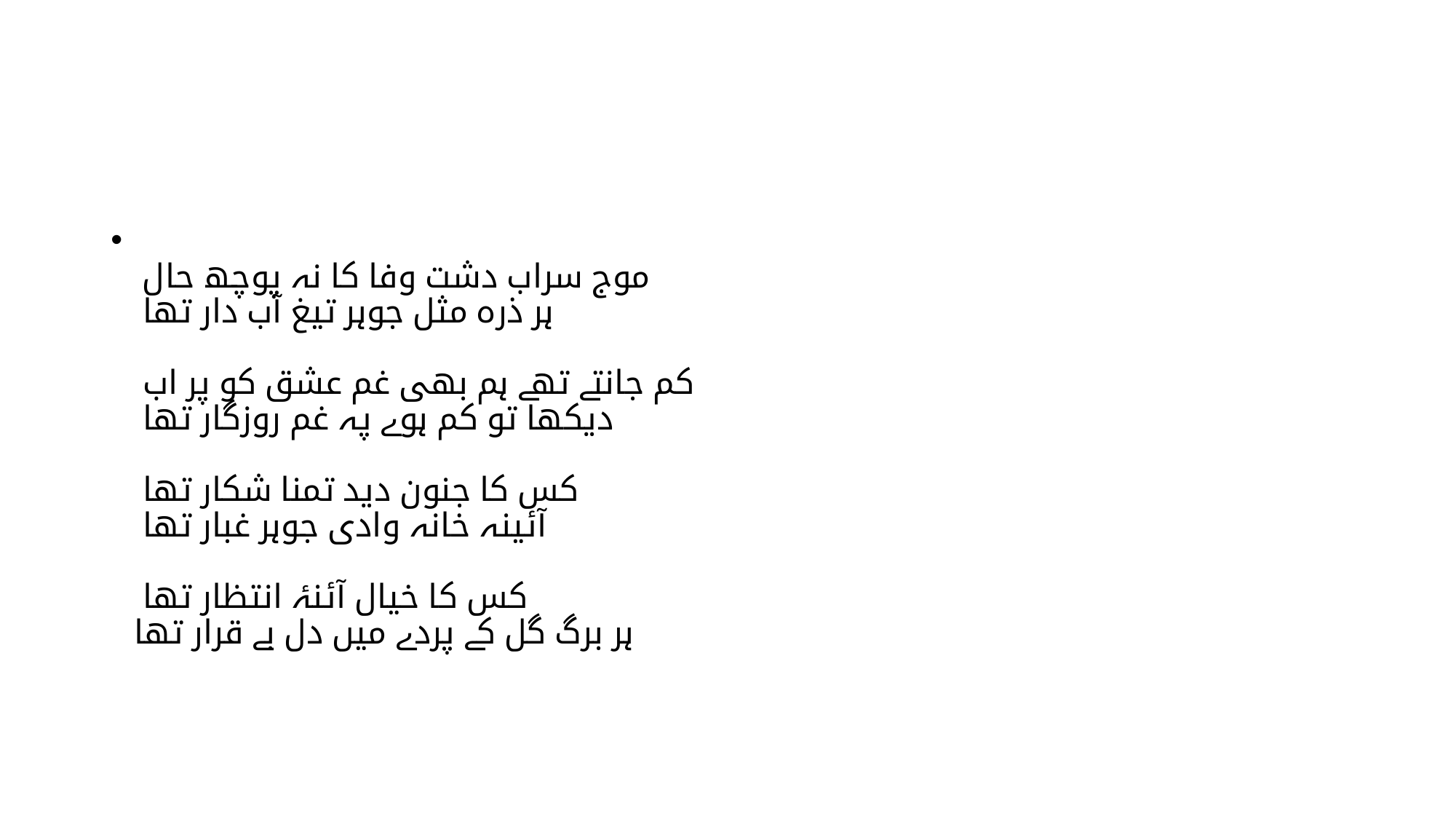

#
موج سراب دشت وفا کا نہ پوچھ حال
ہر ذرہ مثل جوہر تیغ آب دار تھا
کم جانتے تھے ہم بھی غم عشق کو پر اب
دیکھا تو کم ہوے پہ غم روزگار تھا
کس کا جنون دید تمنا شکار تھا
آئینہ خانہ وادی جوہر غبار تھا
کس کا خیال آئنۂ انتظار تھا
ہر برگ گل کے پردے میں دل بے قرار تھا